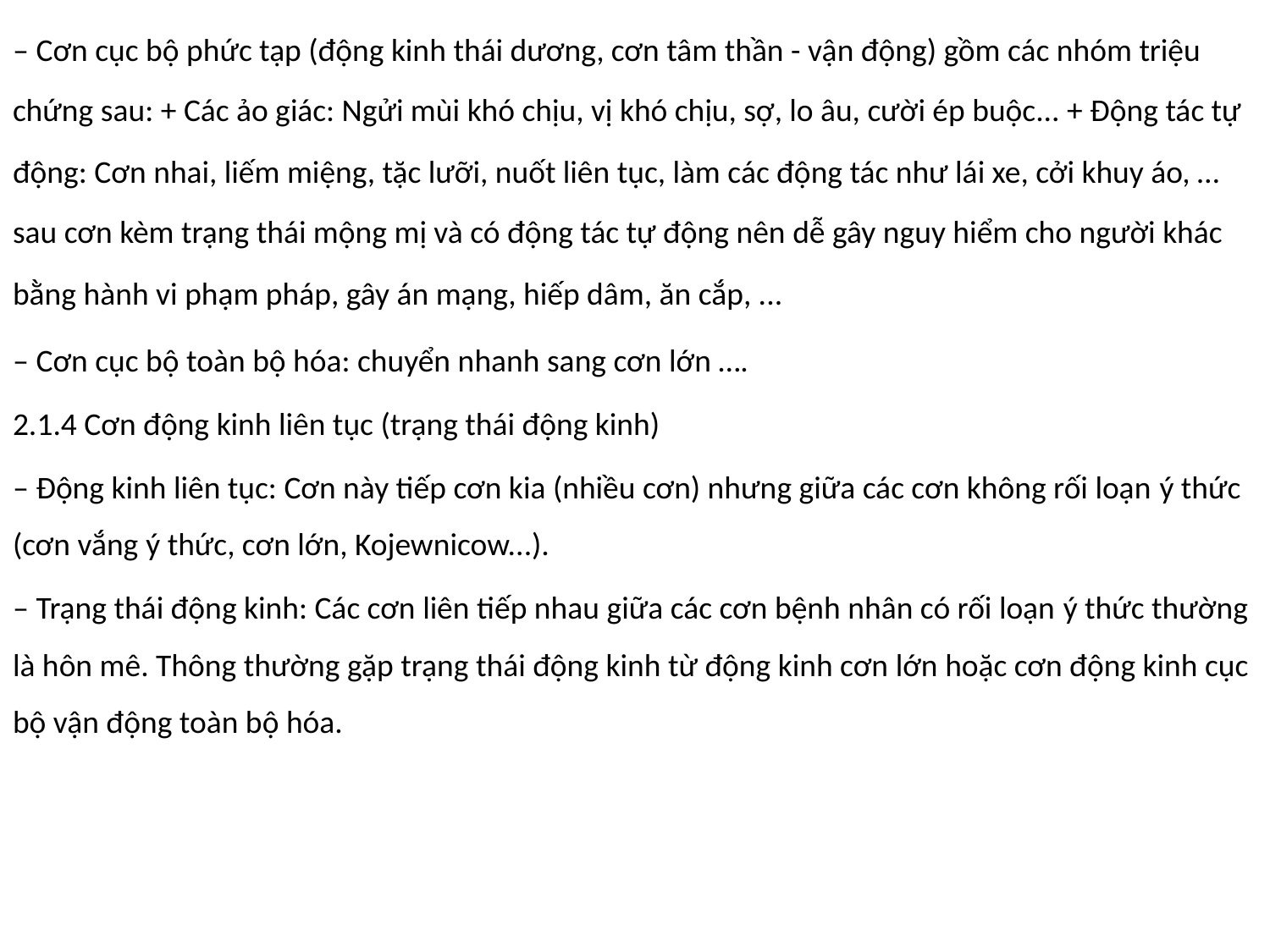

‒ Cơn cục bộ phức tạp (động kinh thái dương, cơn tâm thần - vận động) gồm các nhóm triệu chứng sau: + Các ảo giác: Ngửi mùi khó chịu, vị khó chịu, sợ, lo âu, cười ép buộc... + Ðộng tác tự động: Cơn nhai, liếm miệng, tặc lưỡi, nuốt liên tục, làm các động tác như lái xe, cởi khuy áo, … sau cơn kèm trạng thái mộng mị và có động tác tự động nên dễ gây nguy hiểm cho người khác bằng hành vi phạm pháp, gây án mạng, hiếp dâm, ăn cắp, ...
‒ Cơn cục bộ toàn bộ hóa: chuyển nhanh sang cơn lớn ….
2.1.4 Cơn động kinh liên tục (trạng thái động kinh)
‒ Ðộng kinh liên tục: Cơn này tiếp cơn kia (nhiều cơn) nhưng giữa các cơn không rối loạn ý thức (cơn vắng ý thức, cơn lớn, Kojewnicow...).
‒ Trạng thái động kinh: Các cơn liên tiếp nhau giữa các cơn bệnh nhân có rối loạn ý thức thường là hôn mê. Thông thường gặp trạng thái động kinh từ động kinh cơn lớn hoặc cơn động kinh cục bộ vận động toàn bộ hóa.